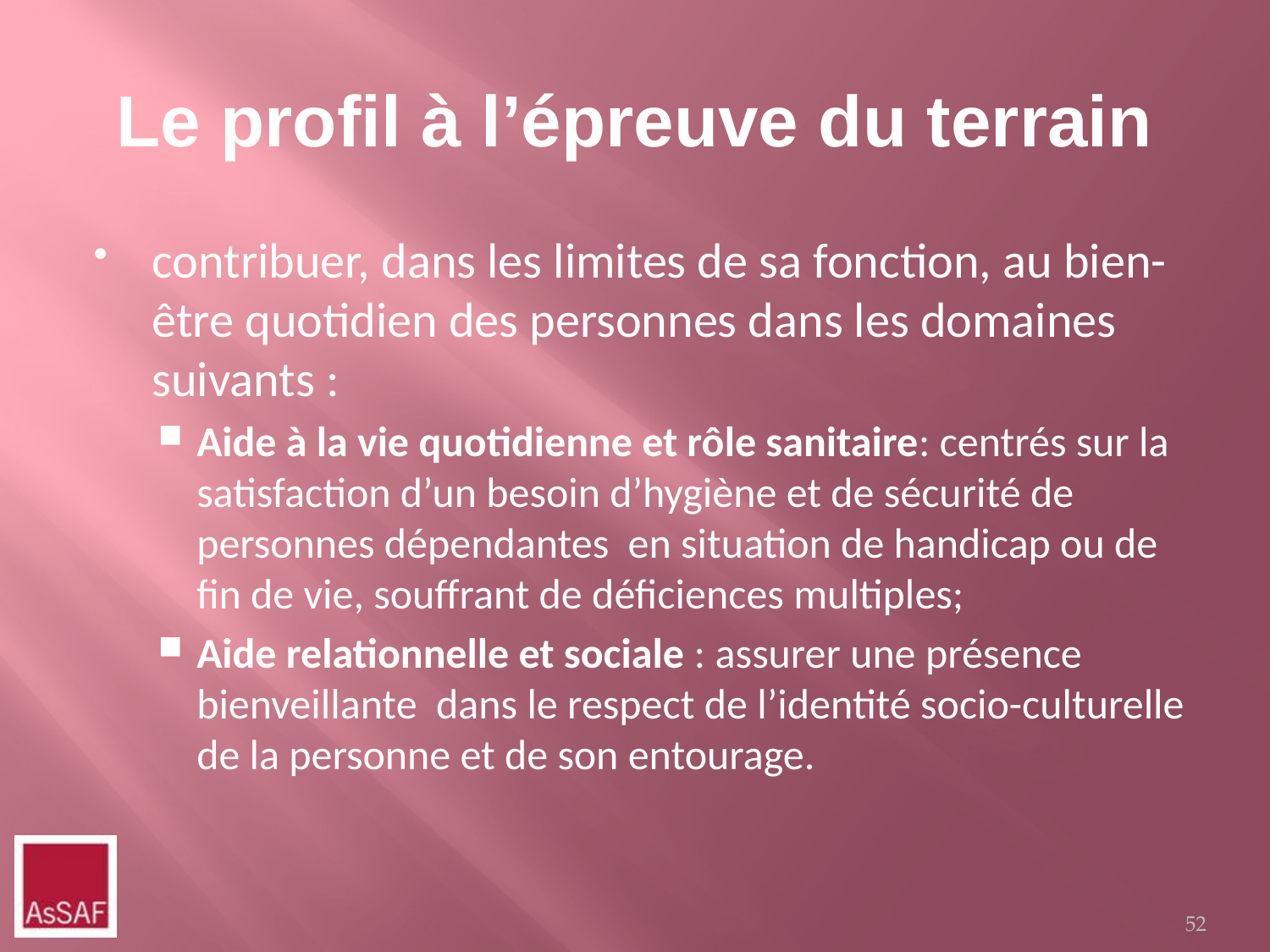

# Le profil à l’épreuve du terrain
contribuer, dans les limites de sa fonction, au bien-être quotidien des personnes dans les domaines suivants :
Aide à la vie quotidienne et rôle sanitaire: centrés sur la satisfaction d’un besoin d’hygiène et de sécurité de personnes dépendantes  en situation de handicap ou de fin de vie, souffrant de déficiences multiples;
Aide relationnelle et sociale : assurer une présence bienveillante  dans le respect de l’identité socio-culturelle de la personne et de son entourage.

52